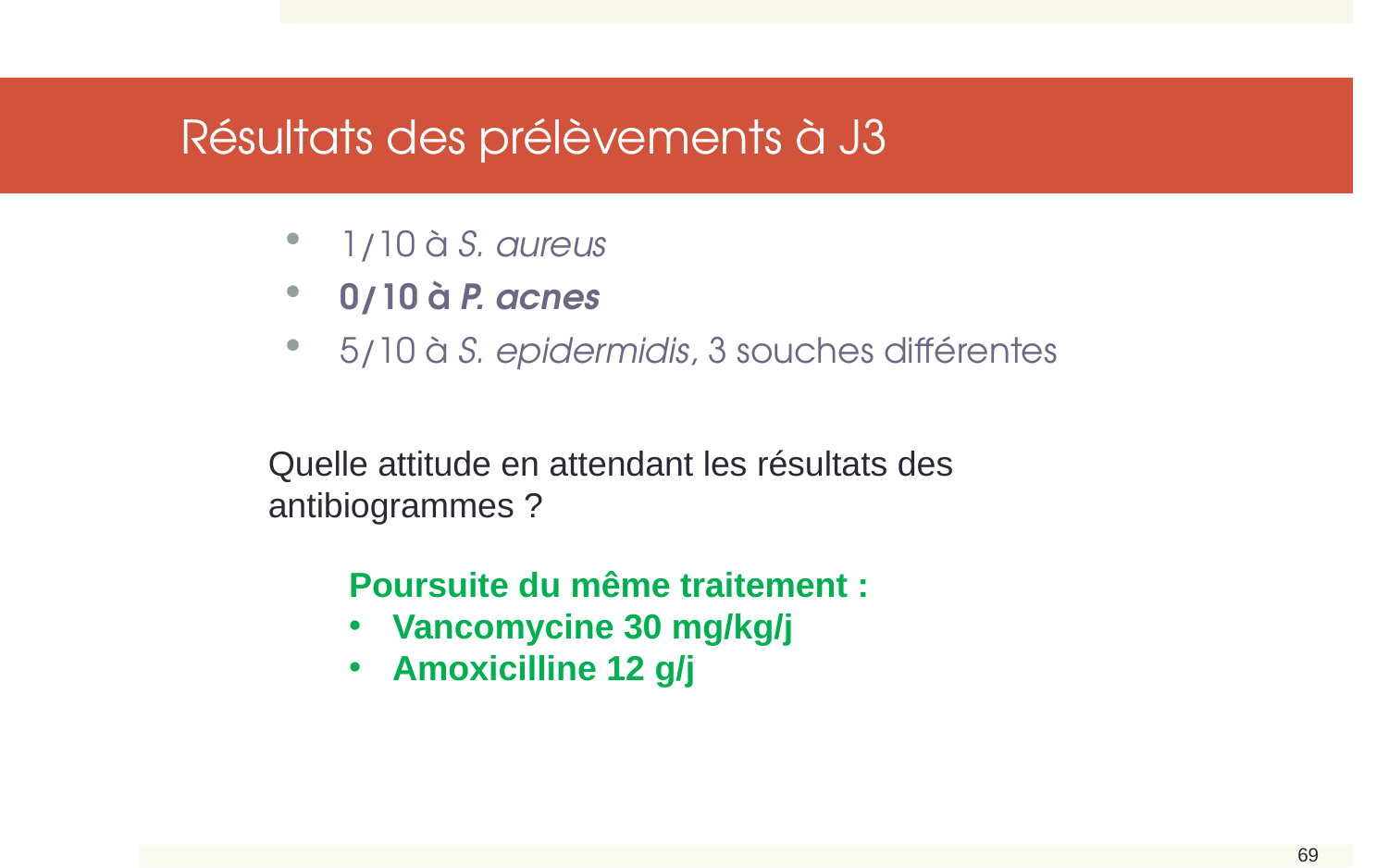

# Résultats des prélèvements à J3
1/10 à S. aureus
0/10 à P. acnes
5/10 à S. epidermidis, 3 souches différentes

Quelle attitude en attendant les résultats des antibiogrammes ?
Poursuite du même traitement :
Vancomycine 30 mg/kg/j
Amoxicilline 12 g/j